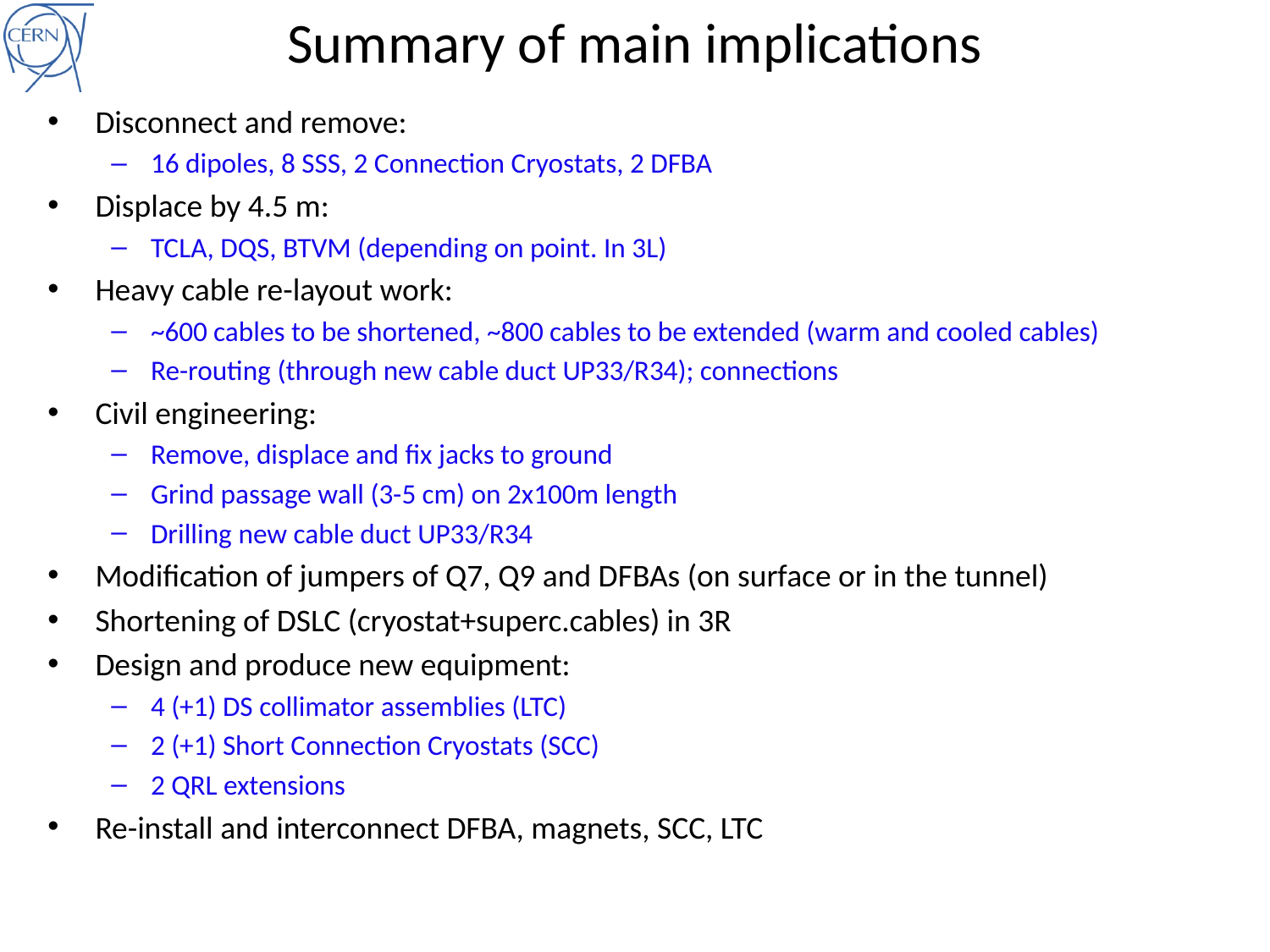

# Summary of main implications
Disconnect and remove:
16 dipoles, 8 SSS, 2 Connection Cryostats, 2 DFBA
Displace by 4.5 m:
TCLA, DQS, BTVM (depending on point. In 3L)
Heavy cable re-layout work:
~600 cables to be shortened, ~800 cables to be extended (warm and cooled cables)
Re-routing (through new cable duct UP33/R34); connections
Civil engineering:
Remove, displace and fix jacks to ground
Grind passage wall (3-5 cm) on 2x100m length
Drilling new cable duct UP33/R34
Modification of jumpers of Q7, Q9 and DFBAs (on surface or in the tunnel)
Shortening of DSLC (cryostat+superc.cables) in 3R
Design and produce new equipment:
4 (+1) DS collimator assemblies (LTC)
2 (+1) Short Connection Cryostats (SCC)
2 QRL extensions
Re-install and interconnect DFBA, magnets, SCC, LTC